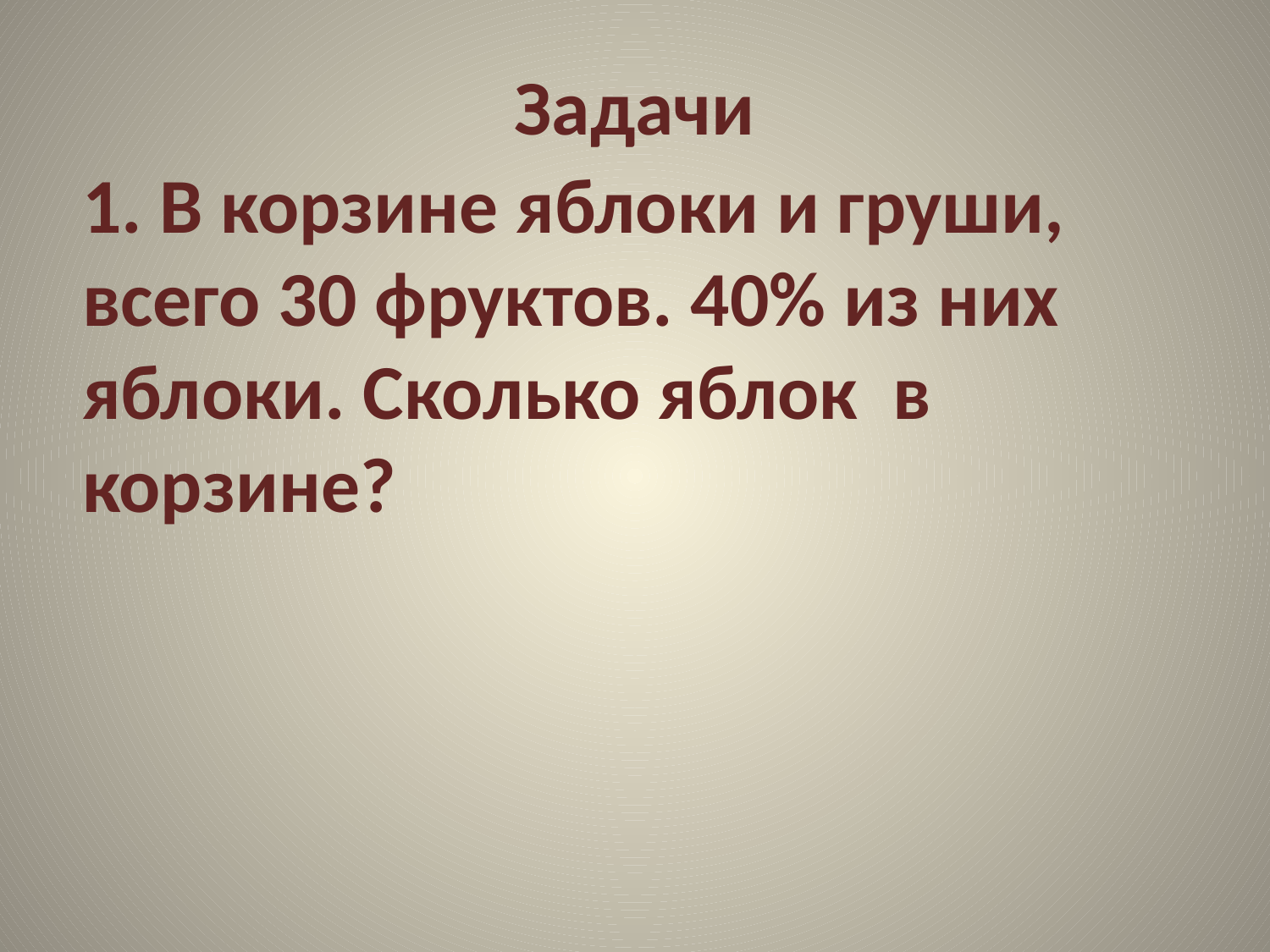

# Задачи
1. В корзине яблоки и груши, всего 30 фруктов. 40% из них яблоки. Сколько яблок  в корзине?